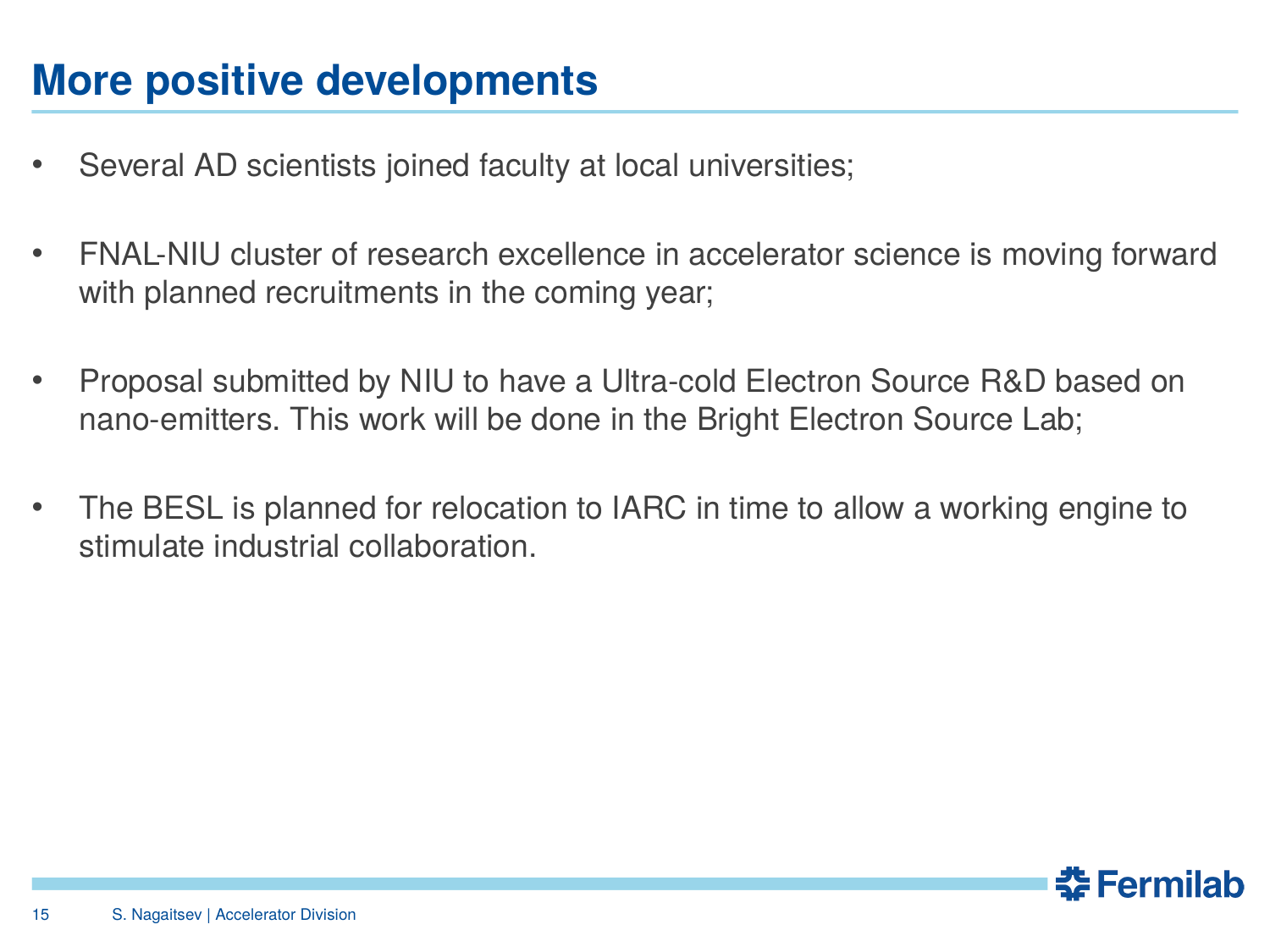

# More positive developments
Several AD scientists joined faculty at local universities;

FNAL-NIU cluster of research excellence in accelerator science is moving forward with planned recruitments in the coming year;

Proposal submitted by NIU to have a Ultra-cold Electron Source R&D based on nano-emitters. This work will be done in the Bright Electron Source Lab;

The BESL is planned for relocation to IARC in time to allow a working engine to stimulate industrial collaboration.

15
S. Nagaitsev | Accelerator Division